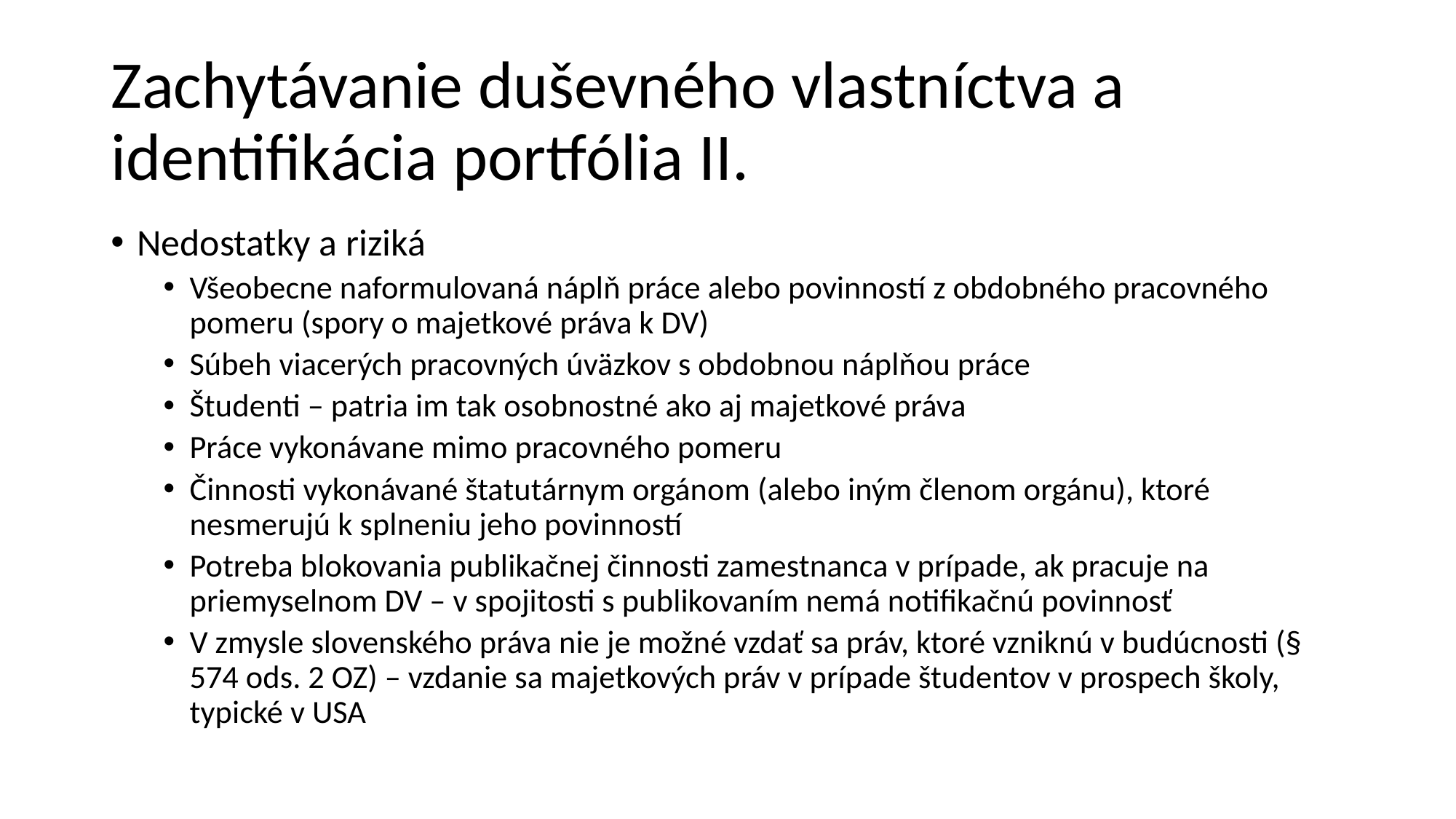

# Zachytávanie duševného vlastníctva a identifikácia portfólia II.
Nedostatky a riziká
Všeobecne naformulovaná náplň práce alebo povinností z obdobného pracovného pomeru (spory o majetkové práva k DV)
Súbeh viacerých pracovných úväzkov s obdobnou náplňou práce
Študenti – patria im tak osobnostné ako aj majetkové práva
Práce vykonávane mimo pracovného pomeru
Činnosti vykonávané štatutárnym orgánom (alebo iným členom orgánu), ktoré nesmerujú k splneniu jeho povinností
Potreba blokovania publikačnej činnosti zamestnanca v prípade, ak pracuje na priemyselnom DV – v spojitosti s publikovaním nemá notifikačnú povinnosť
V zmysle slovenského práva nie je možné vzdať sa práv, ktoré vzniknú v budúcnosti (§ 574 ods. 2 OZ) – vzdanie sa majetkových práv v prípade študentov v prospech školy, typické v USA